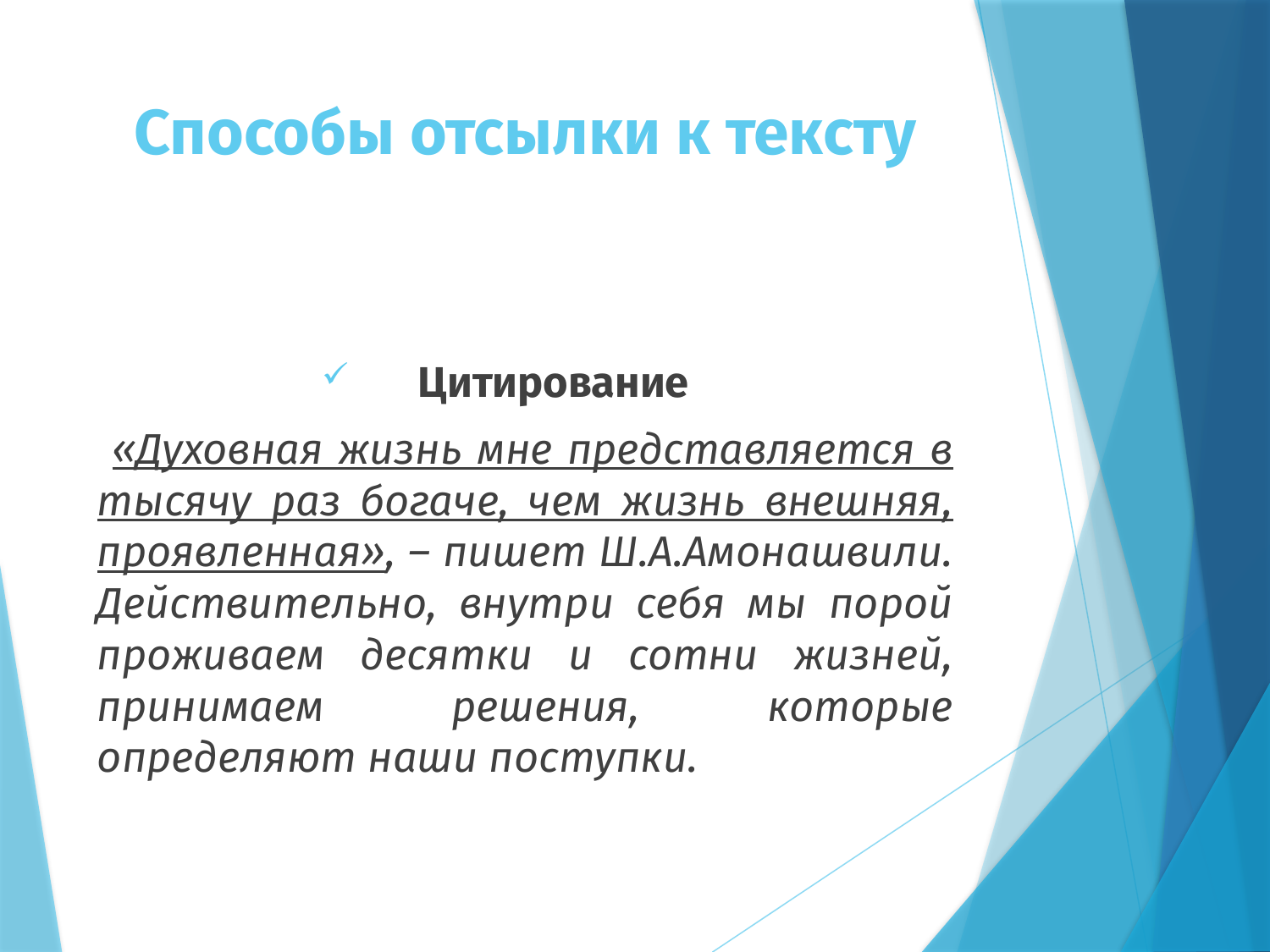

# Способы отсылки к тексту

 Цитирование
 «Духовная жизнь мне представляется в тысячу раз богаче, чем жизнь внешняя, проявленная», – пишет Ш.А.Амонашвили. Действительно, внутри себя мы порой проживаем десятки и сотни жизней, принимаем решения, которые определяют наши поступки.